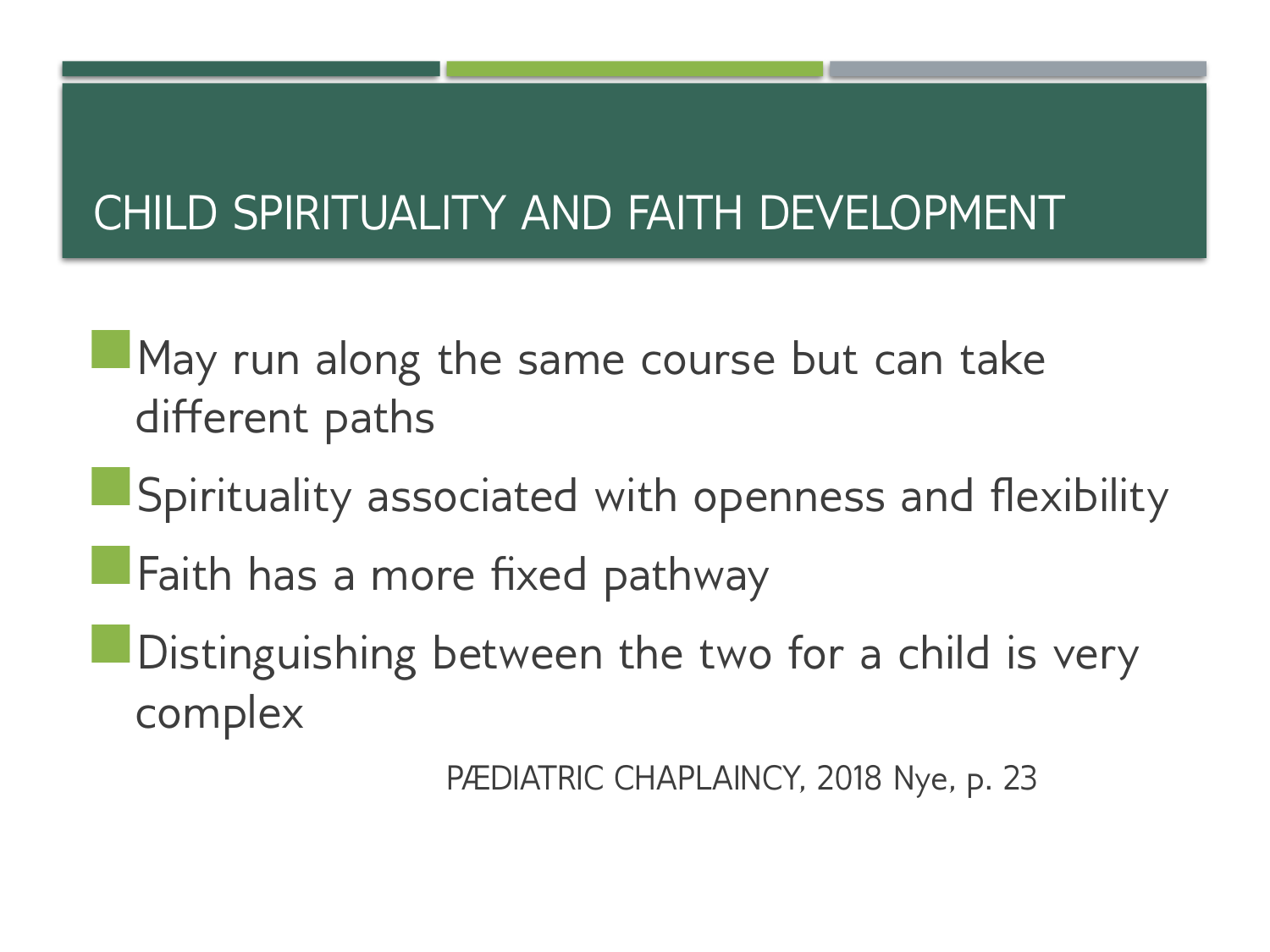

# Child Spirituality and Faith Development
May run along the same course but can take different paths
Spirituality associated with openness and flexibility
Faith has a more fixed pathway
Distinguishing between the two for a child is very complex
PAEDIATRIC CHAPLAINCY, 2018 Nye, p. 23